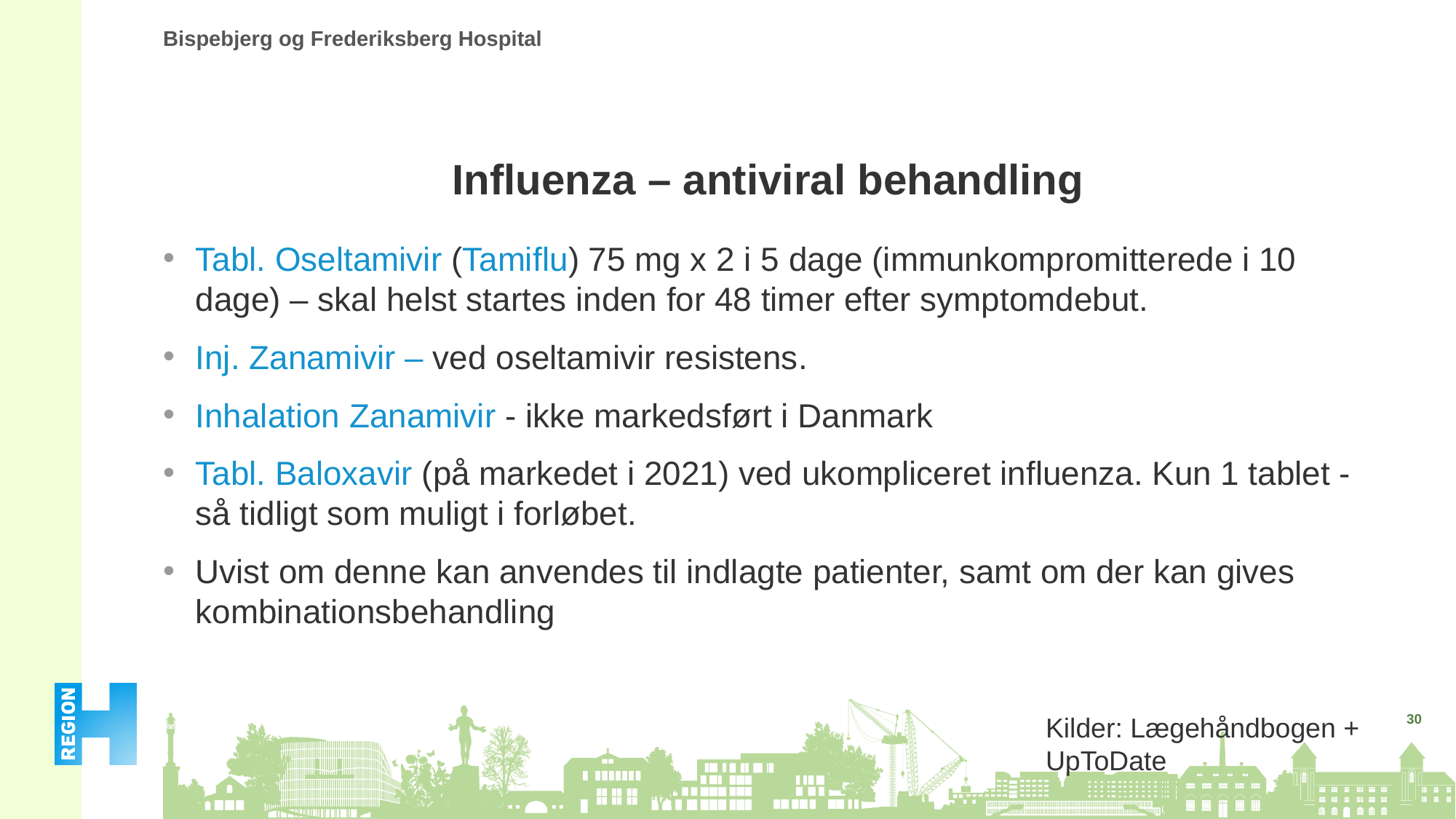

# Influenza – antiviral behandling
Tabl. Oseltamivir (Tamiflu) 75 mg x 2 i 5 dage (immunkompromitterede i 10 dage) – skal helst startes inden for 48 timer efter symptomdebut.
Inj. Zanamivir – ved oseltamivir resistens.
Inhalation Zanamivir - ikke markedsført i Danmark
Tabl. Baloxavir (på markedet i 2021) ved ukompliceret influenza. Kun 1 tablet - så tidligt som muligt i forløbet.
Uvist om denne kan anvendes til indlagte patienter, samt om der kan gives kombinationsbehandling

Kilder: Lægehåndbogen + UpToDate
30